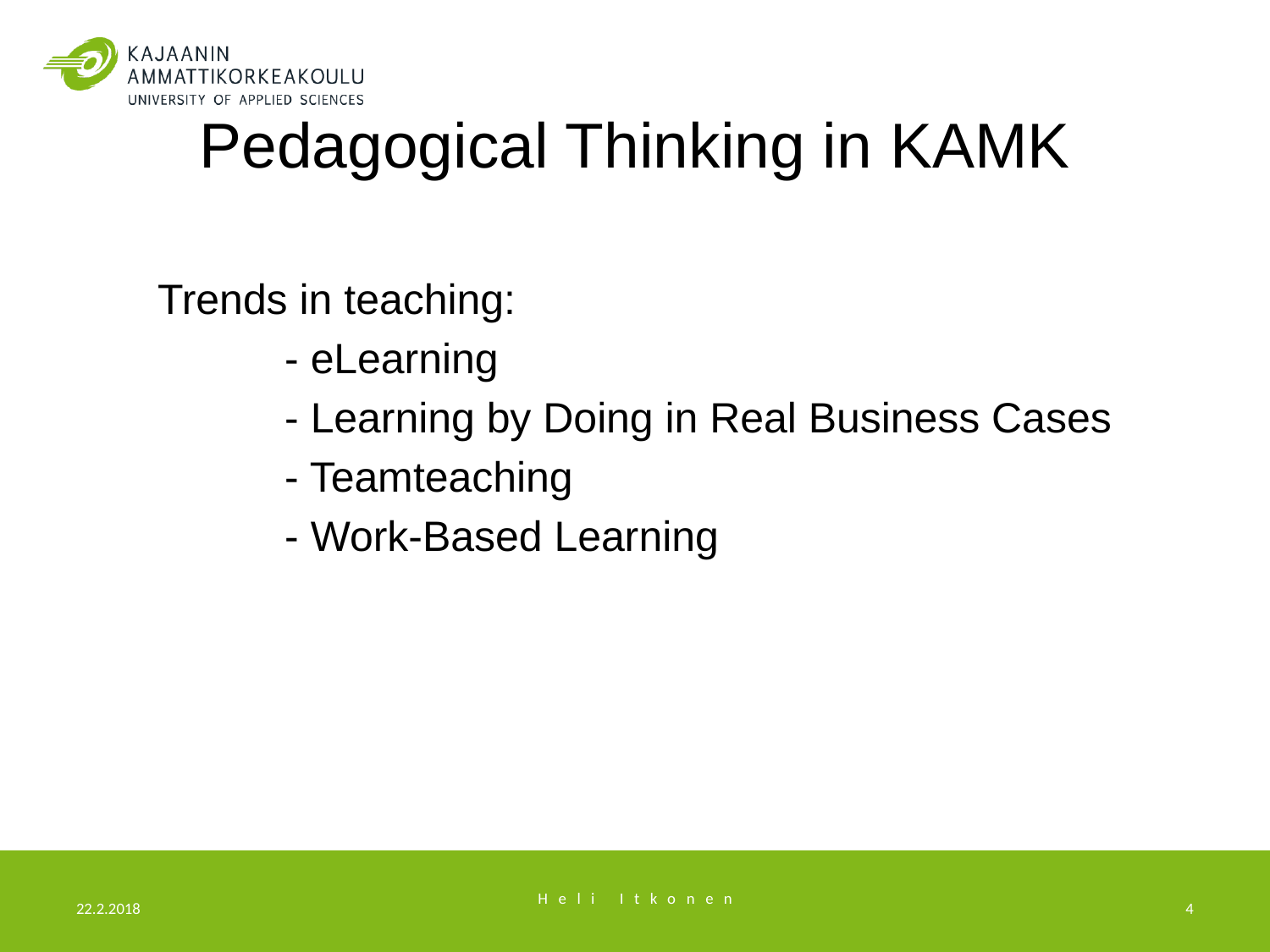

# Pedagogical Thinking in KAMK

Trends in teaching:
	- eLearning
	- Learning by Doing in Real Business Cases
	- Teamteaching
	- Work-Based Learning

22.2.2018
Heli Itkonen

4